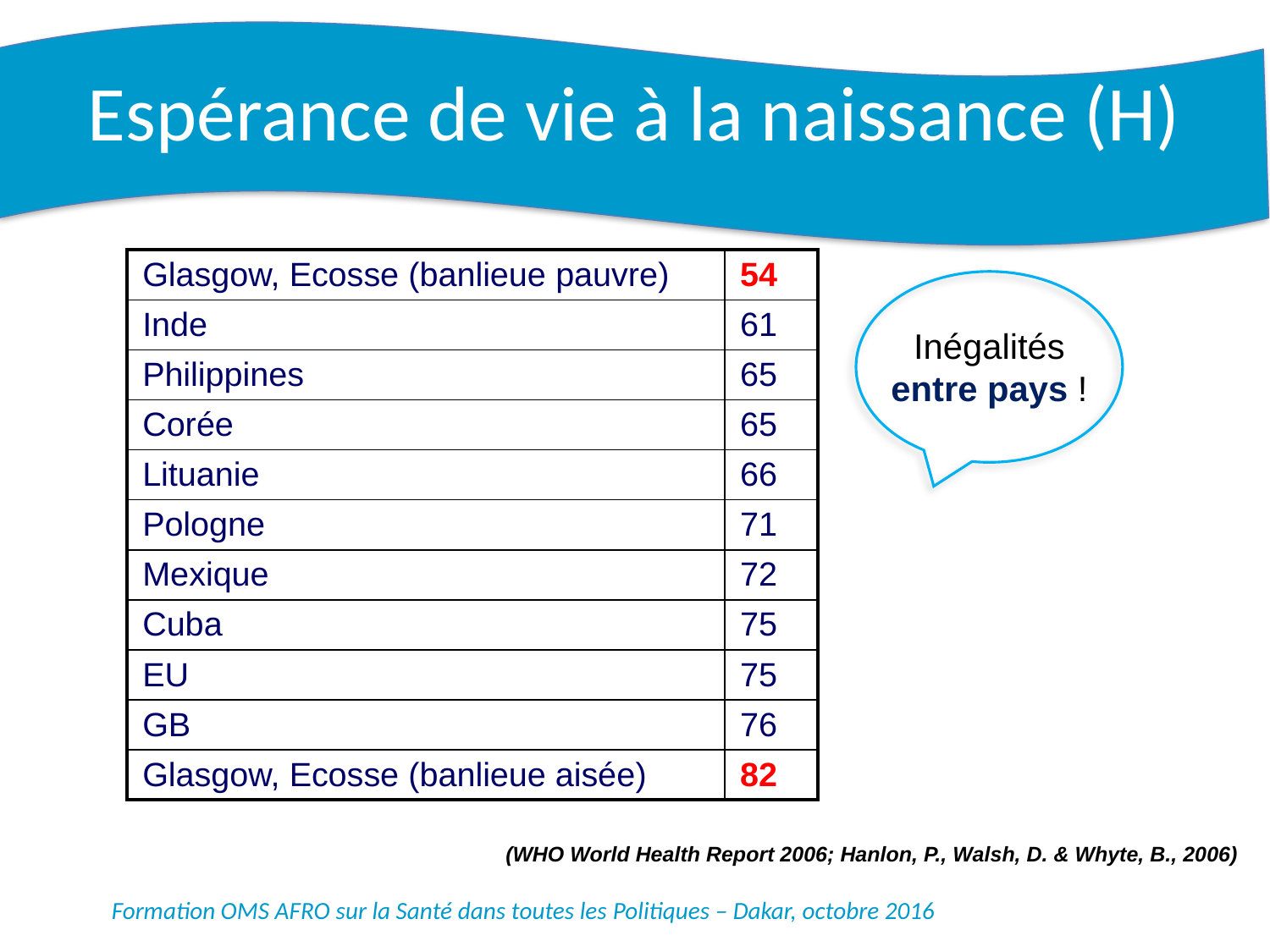

# Espérance de vie à la naissance (H)
| Glasgow, Ecosse (banlieue pauvre) | 54 |
| --- | --- |
| Inde | 61 |
| Philippines | 65 |
| Corée | 65 |
| Lituanie | 66 |
| Pologne | 71 |
| Mexique | 72 |
| Cuba | 75 |
| EU | 75 |
| GB | 76 |
| Glasgow, Ecosse (banlieue aisée) | 82 |

Inégalités entre pays !
(WHO World Health Report 2006; Hanlon, P., Walsh, D. & Whyte, B., 2006)